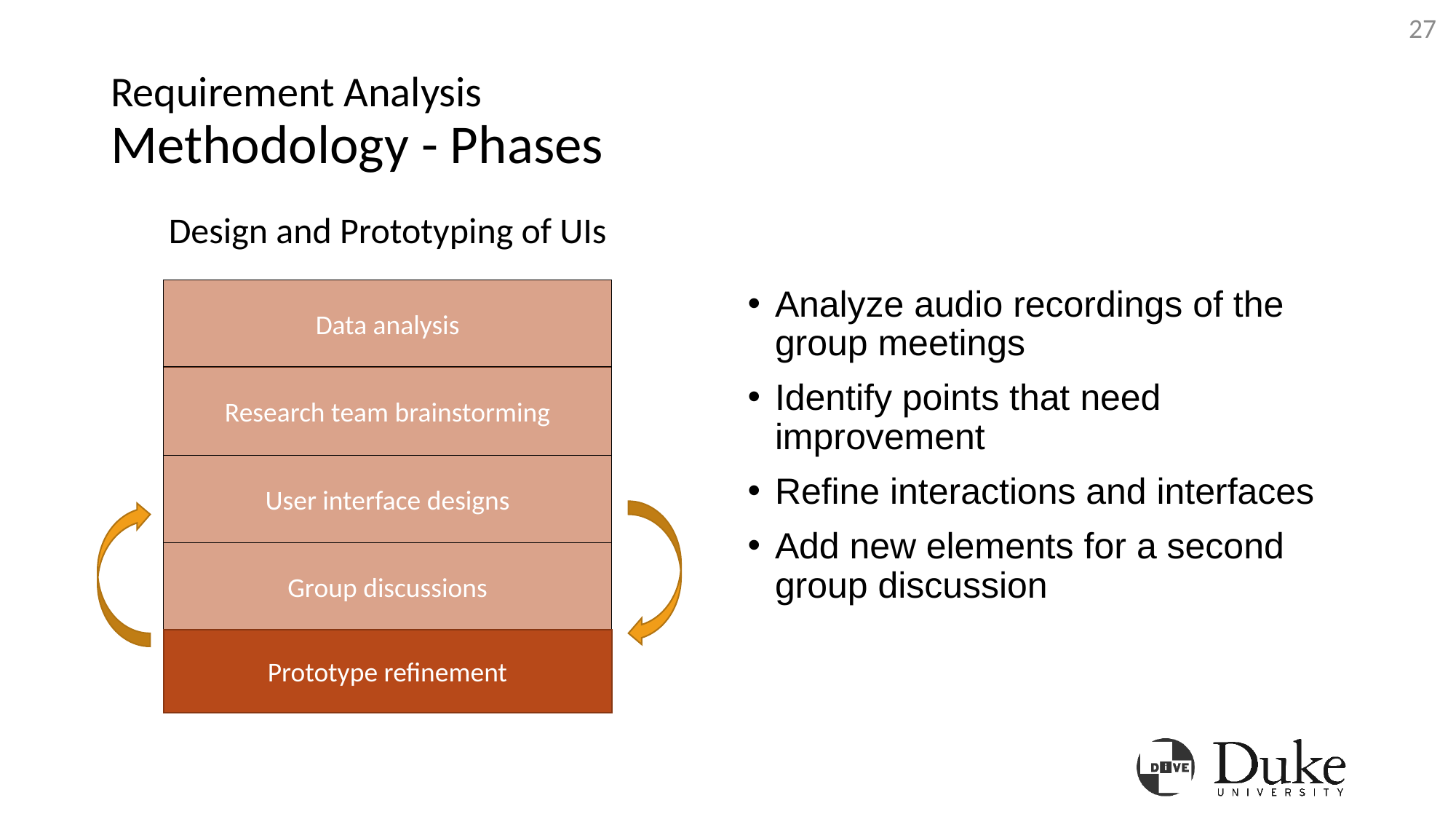

27
# Requirement Analysis Methodology - Phases
Design and Prototyping of UIs
Analyze audio recordings of the group meetings
Identify points that need improvement
Refine interactions and interfaces
Add new elements for a second group discussion
Data analysis
Research team brainstorming
User interface designs

Group discussions
Prototype refinement